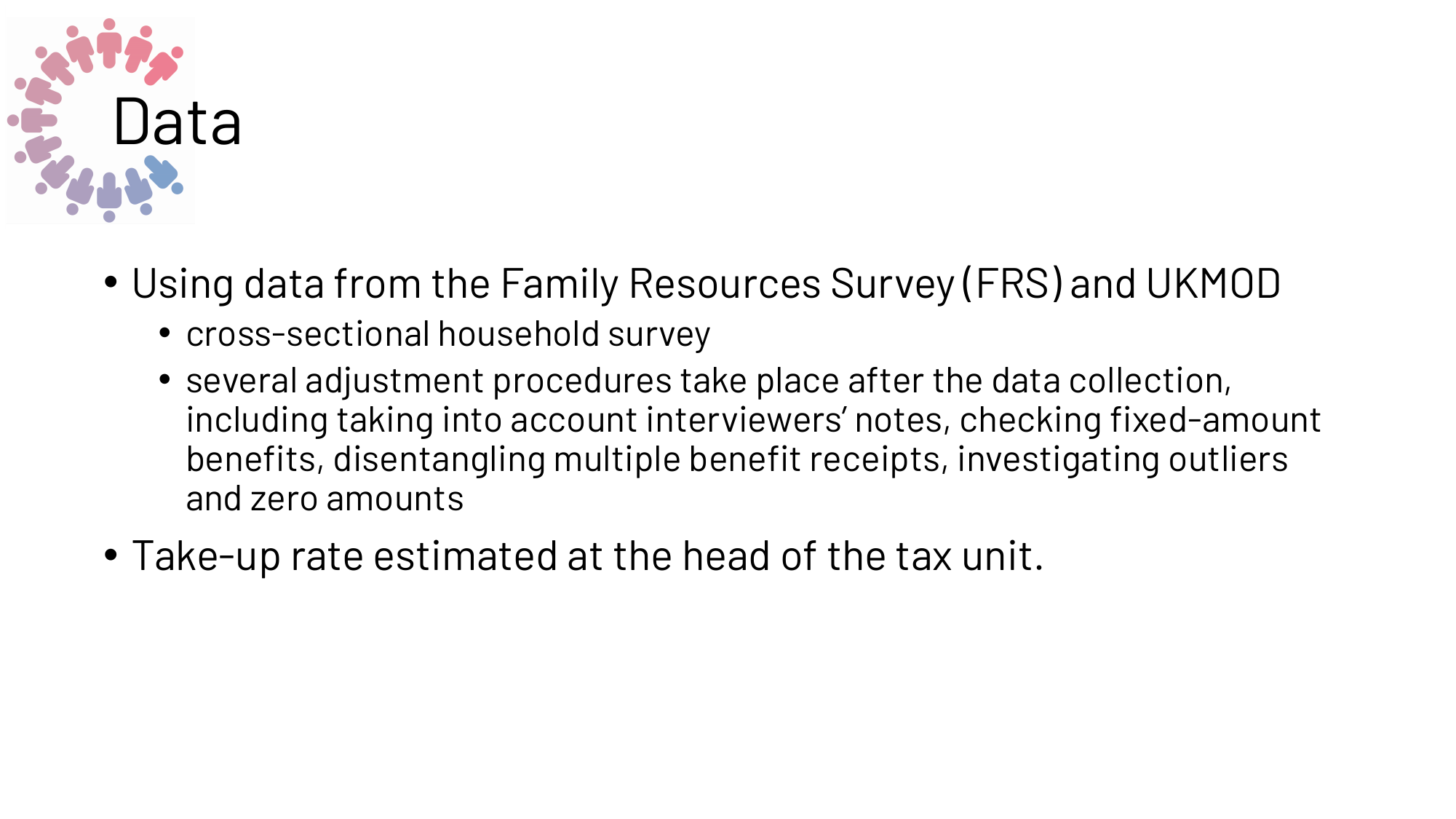

# Data
Using data from the Family Resources Survey (FRS) and UKMOD
cross-sectional household survey
several adjustment procedures take place after the data collection, including taking into account interviewers’ notes, checking fixed-amount benefits, disentangling multiple benefit receipts, investigating outliers and zero amounts
Take-up rate estimated at the head of the tax unit.